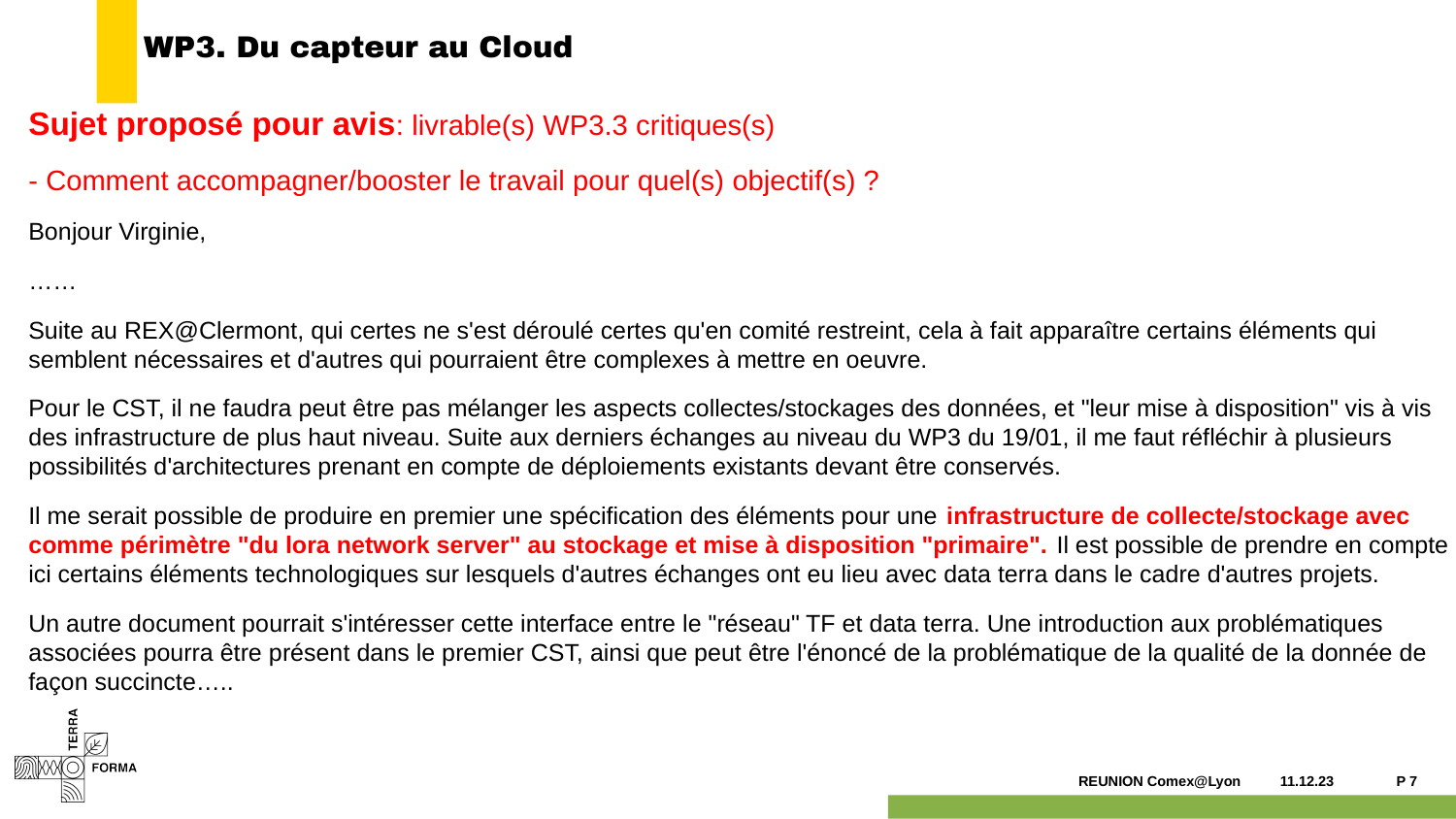

# WP3. Du capteur au Cloud
Sujet proposé pour avis: livrable(s) WP3.3 critiques(s)
- Comment accompagner/booster le travail pour quel(s) objectif(s) ?
Bonjour Virginie,
……
Suite au REX@Clermont, qui certes ne s'est déroulé certes qu'en comité restreint, cela à fait apparaître certains éléments qui semblent nécessaires et d'autres qui pourraient être complexes à mettre en oeuvre.
Pour le CST, il ne faudra peut être pas mélanger les aspects collectes/stockages des données, et "leur mise à disposition" vis à vis des infrastructure de plus haut niveau. Suite aux derniers échanges au niveau du WP3 du 19/01, il me faut réfléchir à plusieurs possibilités d'architectures prenant en compte de déploiements existants devant être conservés.
Il me serait possible de produire en premier une spécification des éléments pour une infrastructure de collecte/stockage avec comme périmètre "du lora network server" au stockage et mise à disposition "primaire". Il est possible de prendre en compte ici certains éléments technologiques sur lesquels d'autres échanges ont eu lieu avec data terra dans le cadre d'autres projets.
Un autre document pourrait s'intéresser cette interface entre le "réseau" TF et data terra. Une introduction aux problématiques associées pourra être présent dans le premier CST, ainsi que peut être l'énoncé de la problématique de la qualité de la donnée de façon succincte…..
11.12.23
P 7